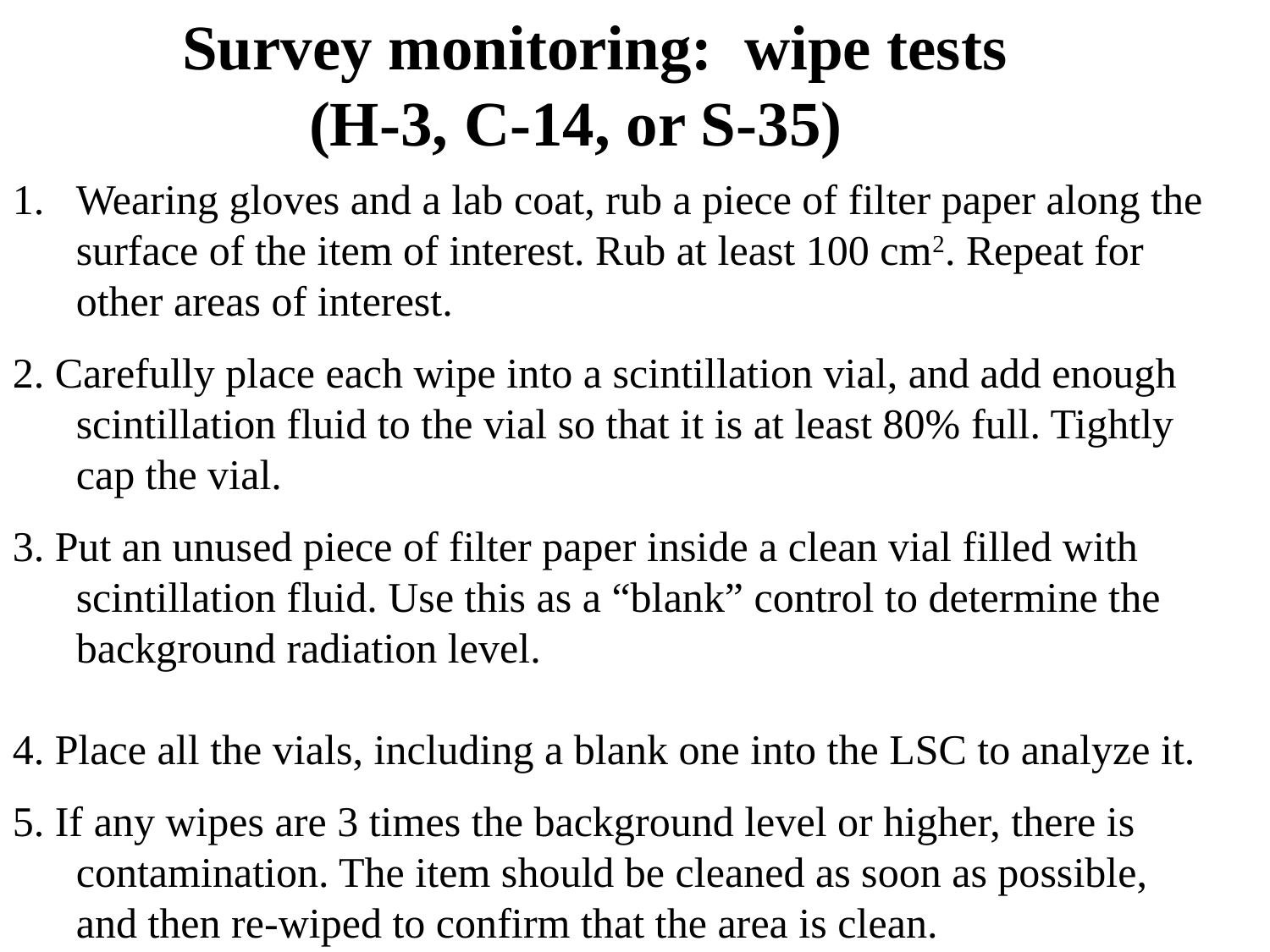

Survey monitoring:  wipe tests
        (H-3, C-14, or S-35)
Wearing gloves and a lab coat, rub a piece of filter paper along the surface of the item of interest. Rub at least 100 cm2. Repeat for other areas of interest.

2. Carefully place each wipe into a scintillation vial, and add enough scintillation fluid to the vial so that it is at least 80% full. Tightly cap the vial.

3. Put an unused piece of filter paper inside a clean vial filled with scintillation fluid. Use this as a “blank” control to determine the background radiation level.

4. Place all the vials, including a blank one into the LSC to analyze it.

5. If any wipes are 3 times the background level or higher, there is contamination. The item should be cleaned as soon as possible, and then re-wiped to confirm that the area is clean.